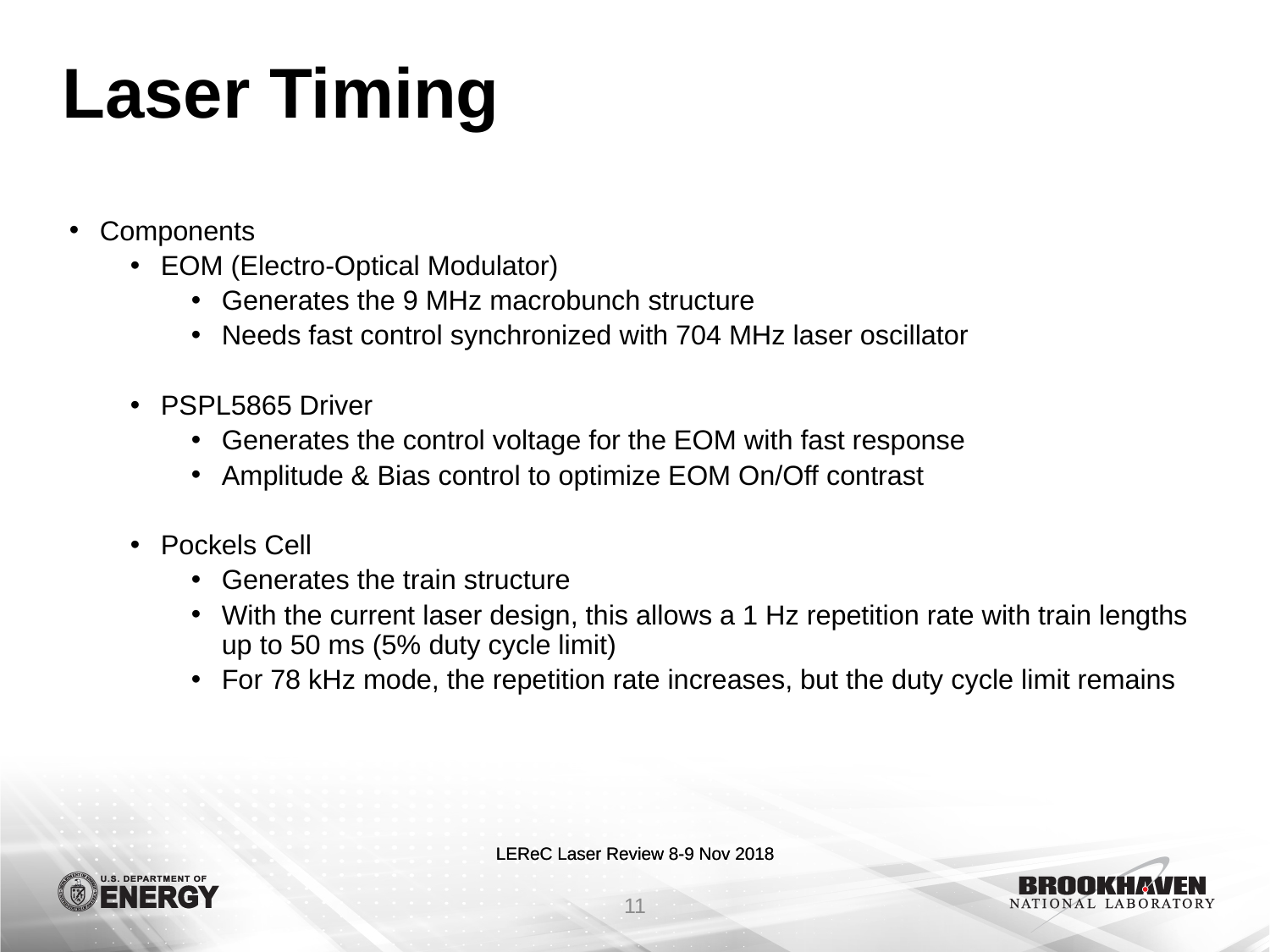

# Laser Timing

Components
EOM (Electro-Optical Modulator)
Generates the 9 MHz macrobunch structure
Needs fast control synchronized with 704 MHz laser oscillator

PSPL5865 Driver
Generates the control voltage for the EOM with fast response
Amplitude & Bias control to optimize EOM On/Off contrast

Pockels Cell
Generates the train structure
With the current laser design, this allows a 1 Hz repetition rate with train lengths up to 50 ms (5% duty cycle limit)
For 78 kHz mode, the repetition rate increases, but the duty cycle limit remains

11